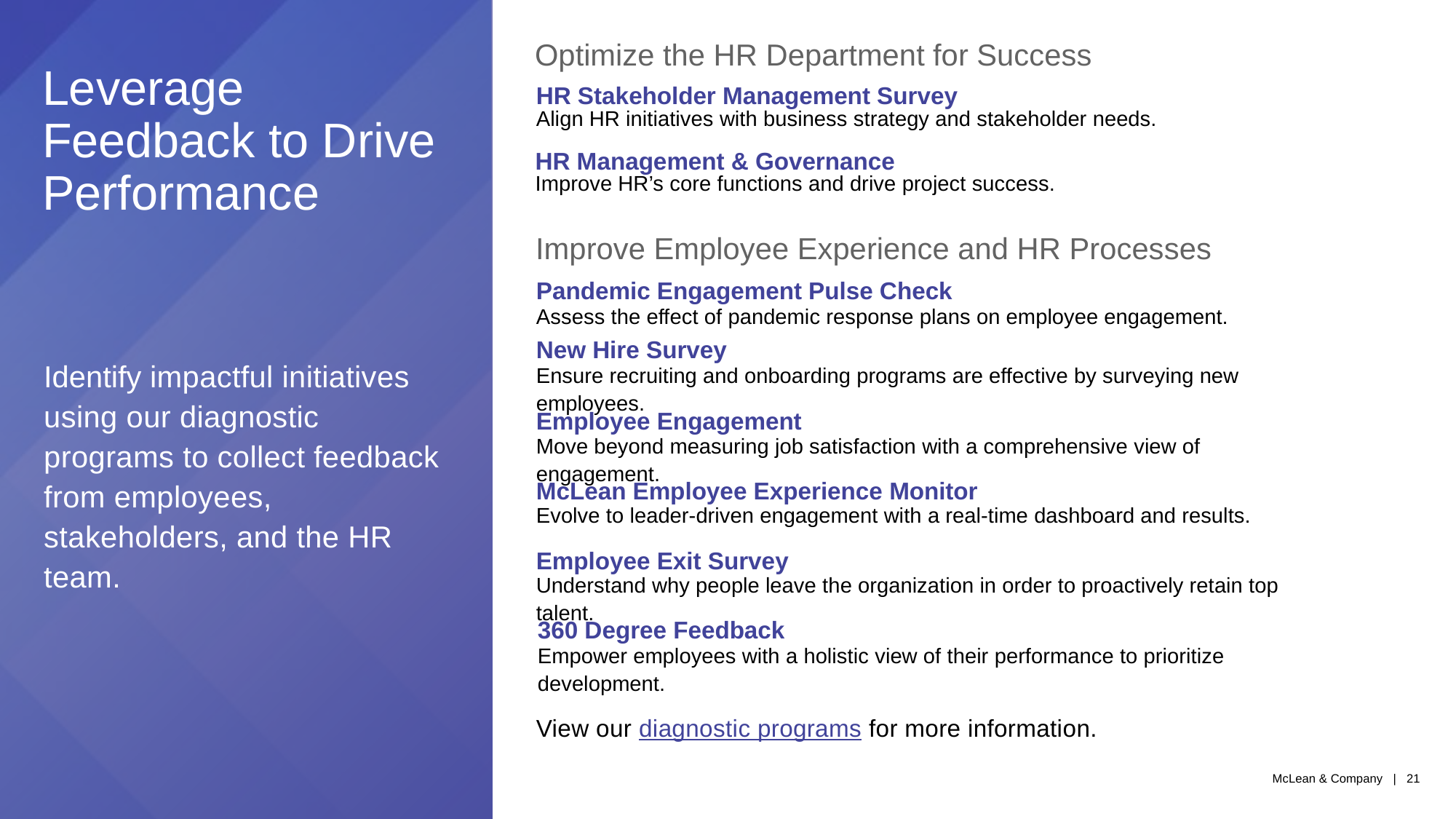

Optimize the HR Department for Success
# Leverage Feedback to Drive Performance
HR Stakeholder Management Survey
Align HR initiatives with business strategy and stakeholder needs.
HR Management & Governance
Improve HR’s core functions and drive project success.
Improve Employee Experience and HR Processes
Pandemic Engagement Pulse Check
Assess the effect of pandemic response plans on employee engagement.
New Hire Survey
Ensure recruiting and onboarding programs are effective by surveying new employees.
Identify impactful initiatives using our diagnostic programs to collect feedback from employees, stakeholders, and the HR team.

Employee Engagement
Move beyond measuring job satisfaction with a comprehensive view of engagement.
McLean Employee Experience Monitor
Evolve to leader-driven engagement with a real-time dashboard and results.
Employee Exit Survey
Understand why people leave the organization in order to proactively retain top talent.
360 Degree Feedback
Empower employees with a holistic view of their performance to prioritize development.
View our diagnostic programs for more information.